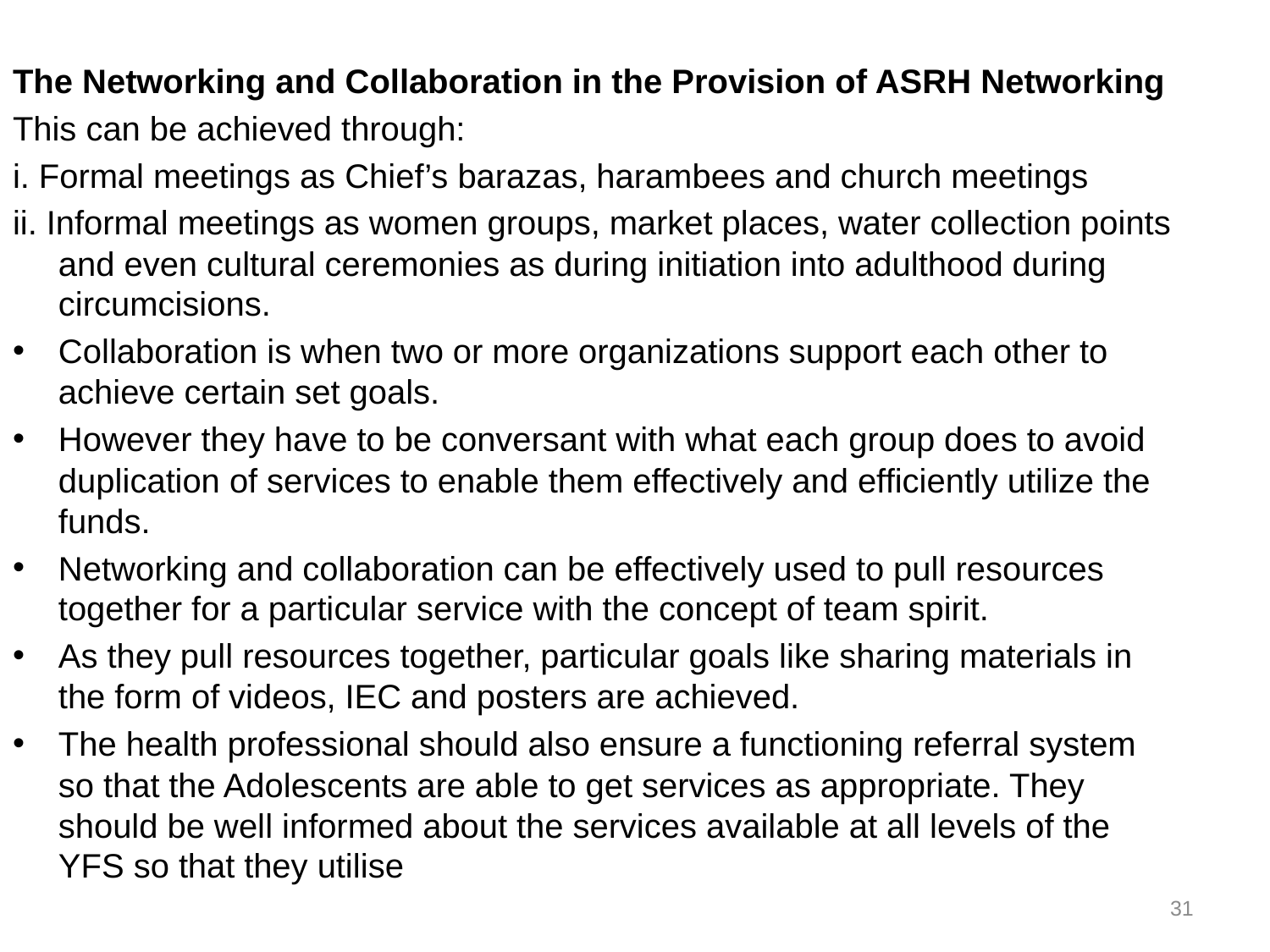

The Networking and Collaboration in the Provision of ASRH Networking
This can be achieved through:
i. Formal meetings as Chief’s barazas, harambees and church meetings
ii. Informal meetings as women groups, market places, water collection points and even cultural ceremonies as during initiation into adulthood during circumcisions.
Collaboration is when two or more organizations support each other to achieve certain set goals.
However they have to be conversant with what each group does to avoid duplication of services to enable them effectively and efficiently utilize the funds.
Networking and collaboration can be effectively used to pull resources together for a particular service with the concept of team spirit.
As they pull resources together, particular goals like sharing materials in the form of videos, IEC and posters are achieved.
The health professional should also ensure a functioning referral system so that the Adolescents are able to get services as appropriate. They should be well informed about the services available at all levels of the YFS so that they utilise
31